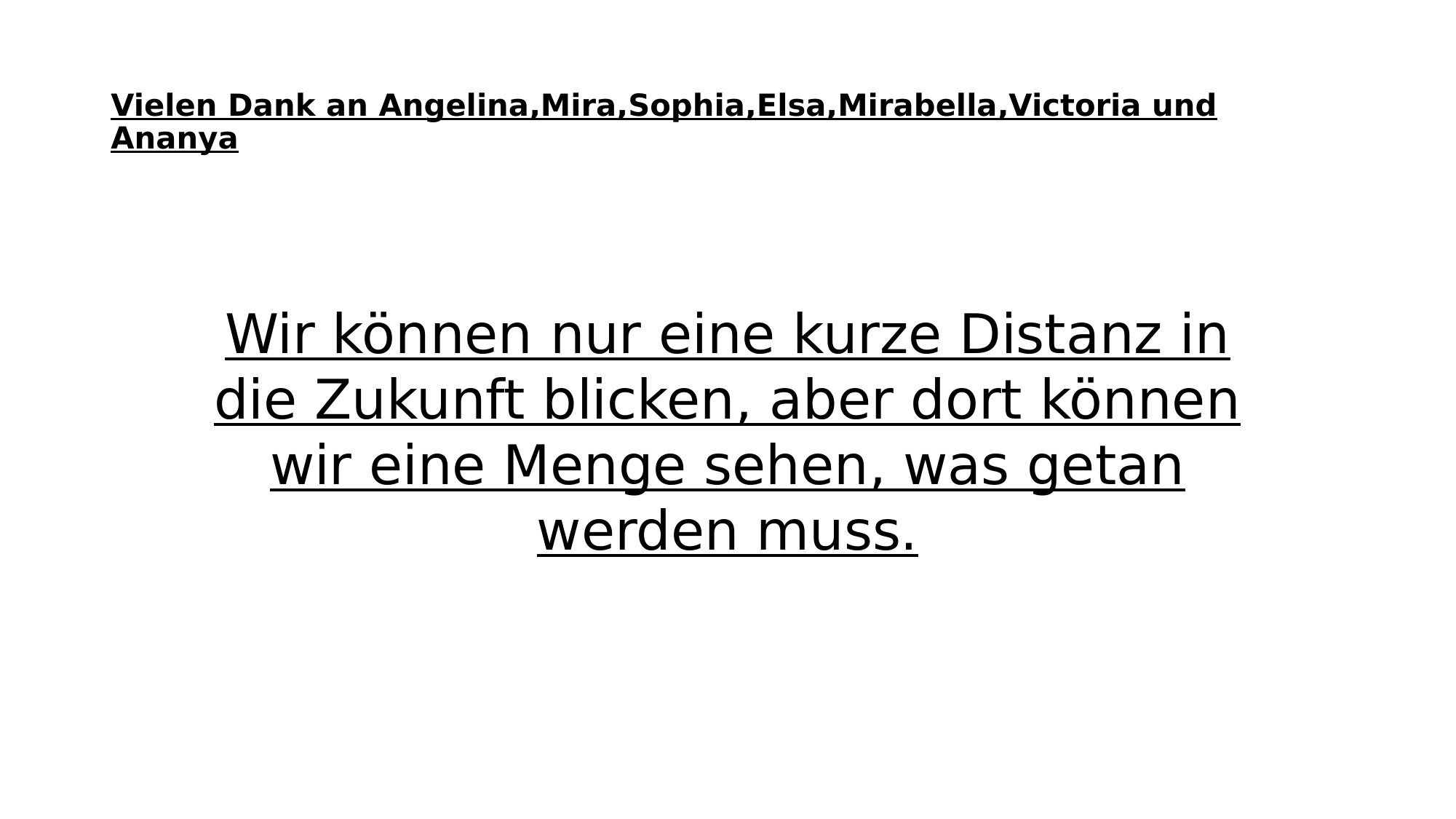

# Vielen Dank an Angelina,Mira,Sophia,Elsa,Mirabella,Victoria und Ananya
Wir können nur eine kurze Distanz in die Zukunft blicken, aber dort können wir eine Menge sehen, was getan werden muss.